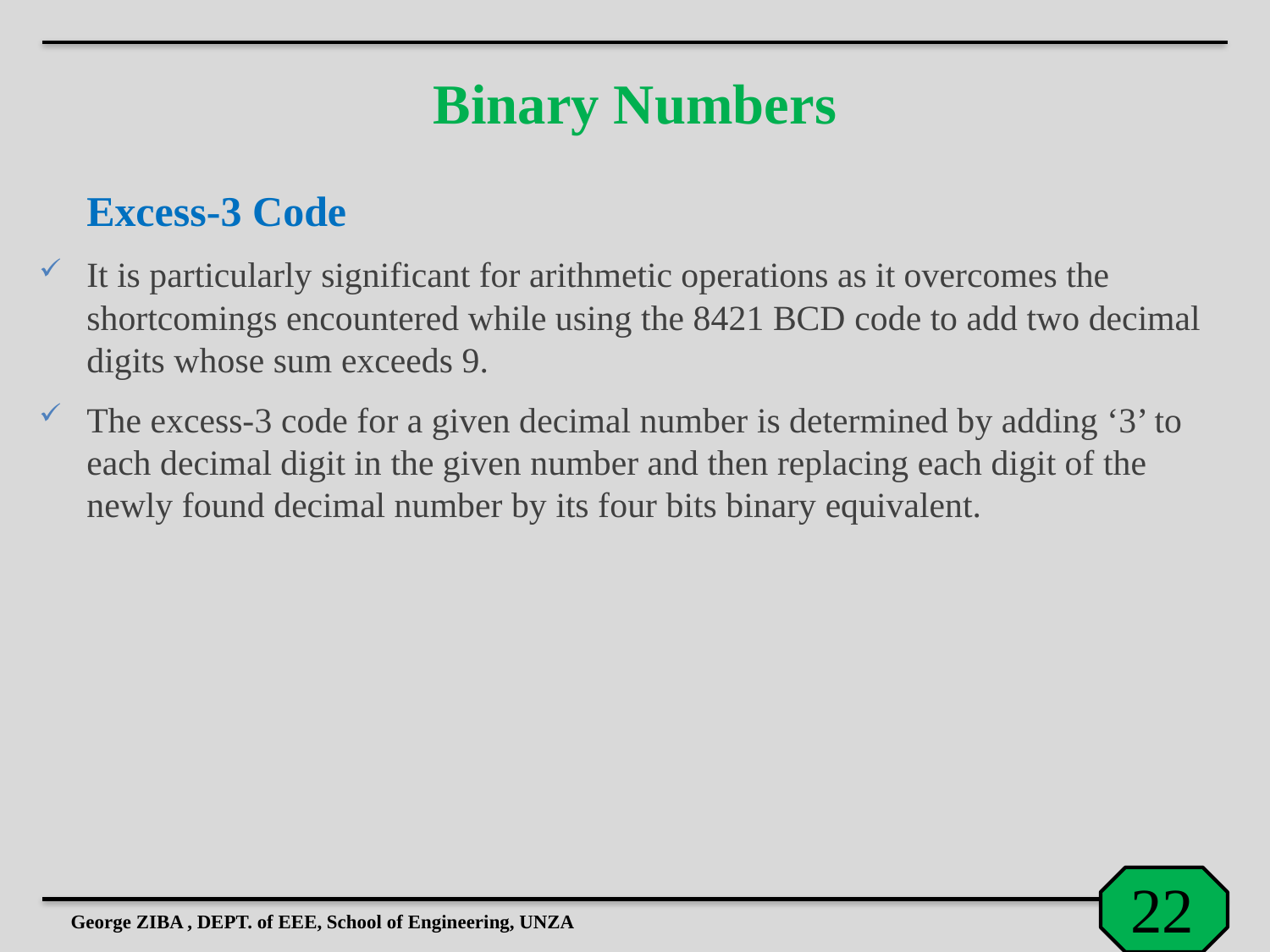

Binary Numbers
	Excess-3 Code
It is particularly significant for arithmetic operations as it overcomes the shortcomings encountered while using the 8421 BCD code to add two decimal digits whose sum exceeds 9.
The excess-3 code for a given decimal number is determined by adding ‘3’ to each decimal digit in the given number and then replacing each digit of the newly found decimal number by its four bits binary equivalent.
George ZIBA , DEPT. of EEE, School of Engineering, UNZA

24
22